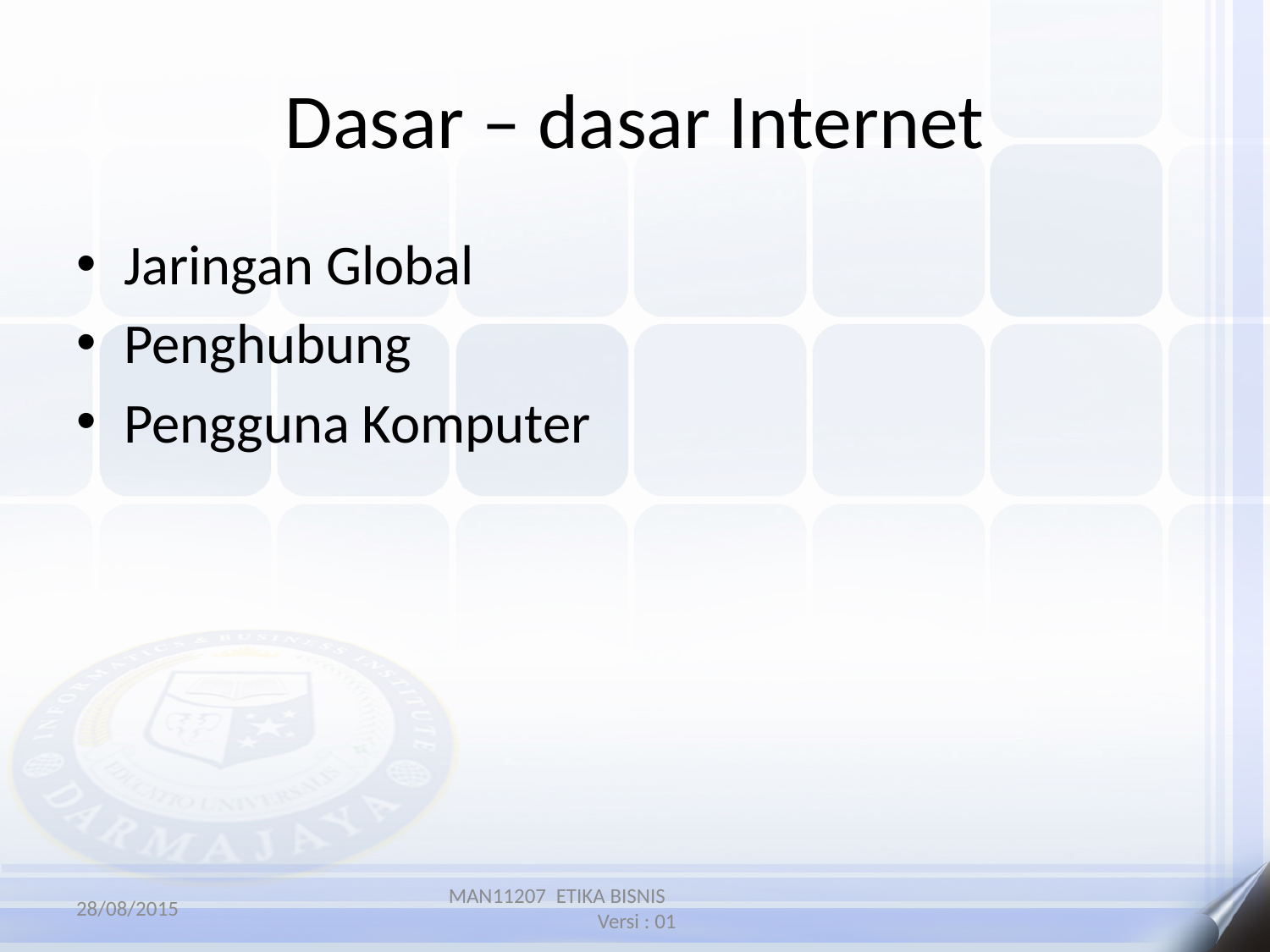

# Dasar – dasar Internet
Jaringan Global
Penghubung
Pengguna Komputer

28/08/2015
MAN11207  ETIKA BISNIS                                             Versi : 01